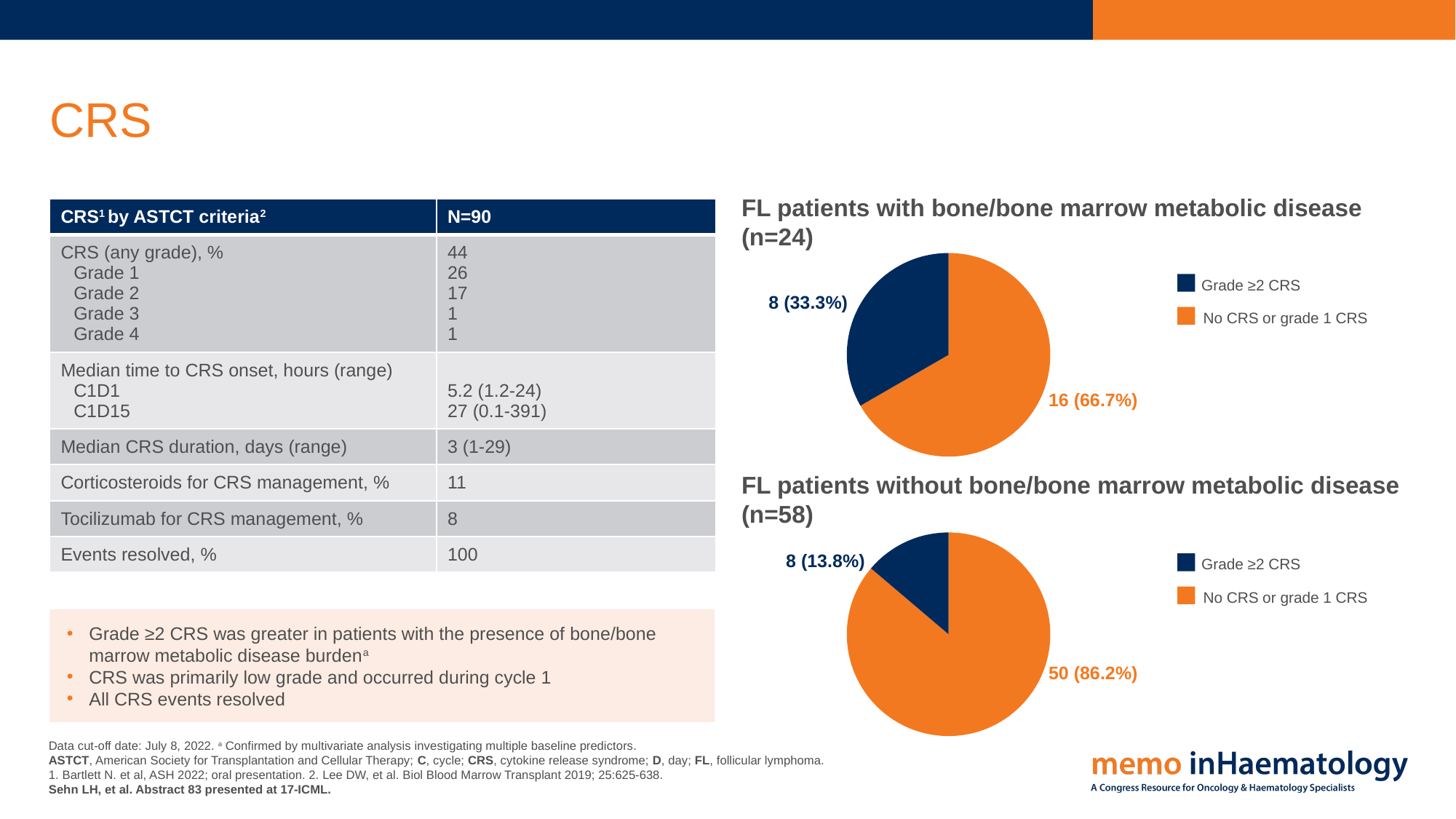

# CRS
FL patients with bone/bone marrow metabolic disease (n=24)
| CRS1 by ASTCT criteria2 | N=90 |
| --- | --- |
| CRS (any grade), % Grade 1 Grade 2 Grade 3 Grade 4 | 44 26 17 1 1 |
| Median time to CRS onset, hours (range) C1D1 C1D15 | 5.2 (1.2-24) 27 (0.1-391) |
| Median CRS duration, days (range) | 3 (1-29) |
| Corticosteroids for CRS management, % | 11 |
| Tocilizumab for CRS management, % | 8 |
| Events resolved, % | 100 |

### Chart

| Category | Spalte2 |
|---|---|
| No CRS or Grade 1 CRS | 16.0 |
| Grade ≥ CRS | 8.0 |
Grade ≥2 CRS

No CRS or grade 1 CRS

8 (33.3%)
16 (66.7%)
FL patients without bone/bone marrow metabolic disease (n=58)

### Chart

| Category | Spalte2 |
|---|---|
| No CRS or Grade 1 CRS | 50.0 |
| Grade ≥ CRS | 8.0 |
8 (13.8%)
Grade ≥2 CRS

No CRS or grade 1 CRS

Grade ≥2 CRS was greater in patients with the presence of bone/bone marrow metabolic disease burdena
CRS was primarily low grade and occurred during cycle 1
All CRS events resolved
50 (86.2%)
Data cut-off date: July 8, 2022. a Confirmed by multivariate analysis investigating multiple baseline predictors.
ASTCT, American Society for Transplantation and Cellular Therapy; C, cycle; CRS, cytokine release syndrome; D, day; FL, follicular lymphoma.
1. Bartlett N. et al, ASH 2022; oral presentation. 2. Lee DW, et al. Biol Blood Marrow Transplant 2019; 25:625-638.
Sehn LH, et al. Abstract 83 presented at 17-ICML.